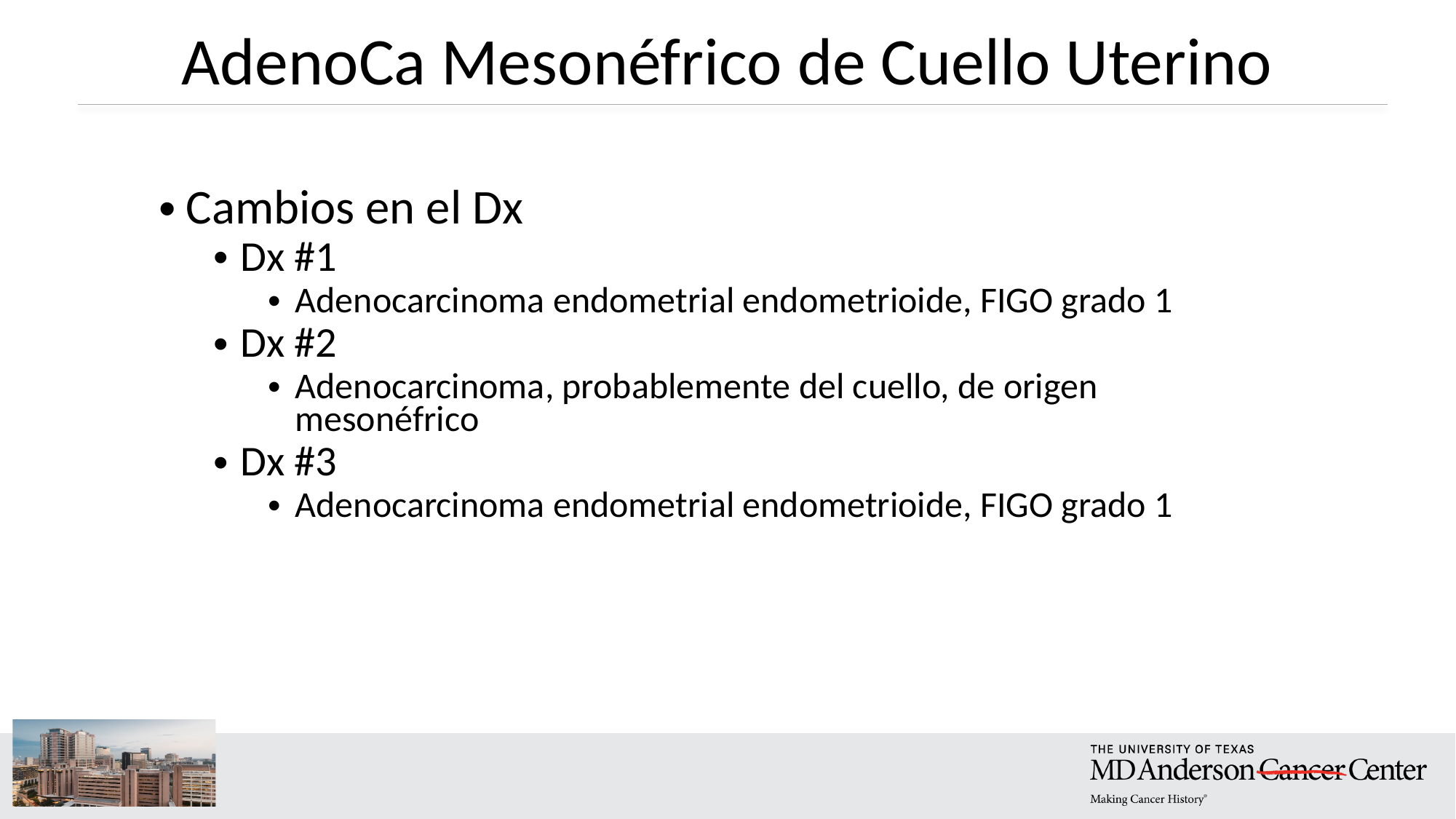

# AdenoCa Mesonéfrico de Cuello Uterino
Cambios en el Dx
Dx #1
Adenocarcinoma endometrial endometrioide, FIGO grado 1
Dx #2
Adenocarcinoma, probablemente del cuello, de origen mesonéfrico
Dx #3
Adenocarcinoma endometrial endometrioide, FIGO grado 1